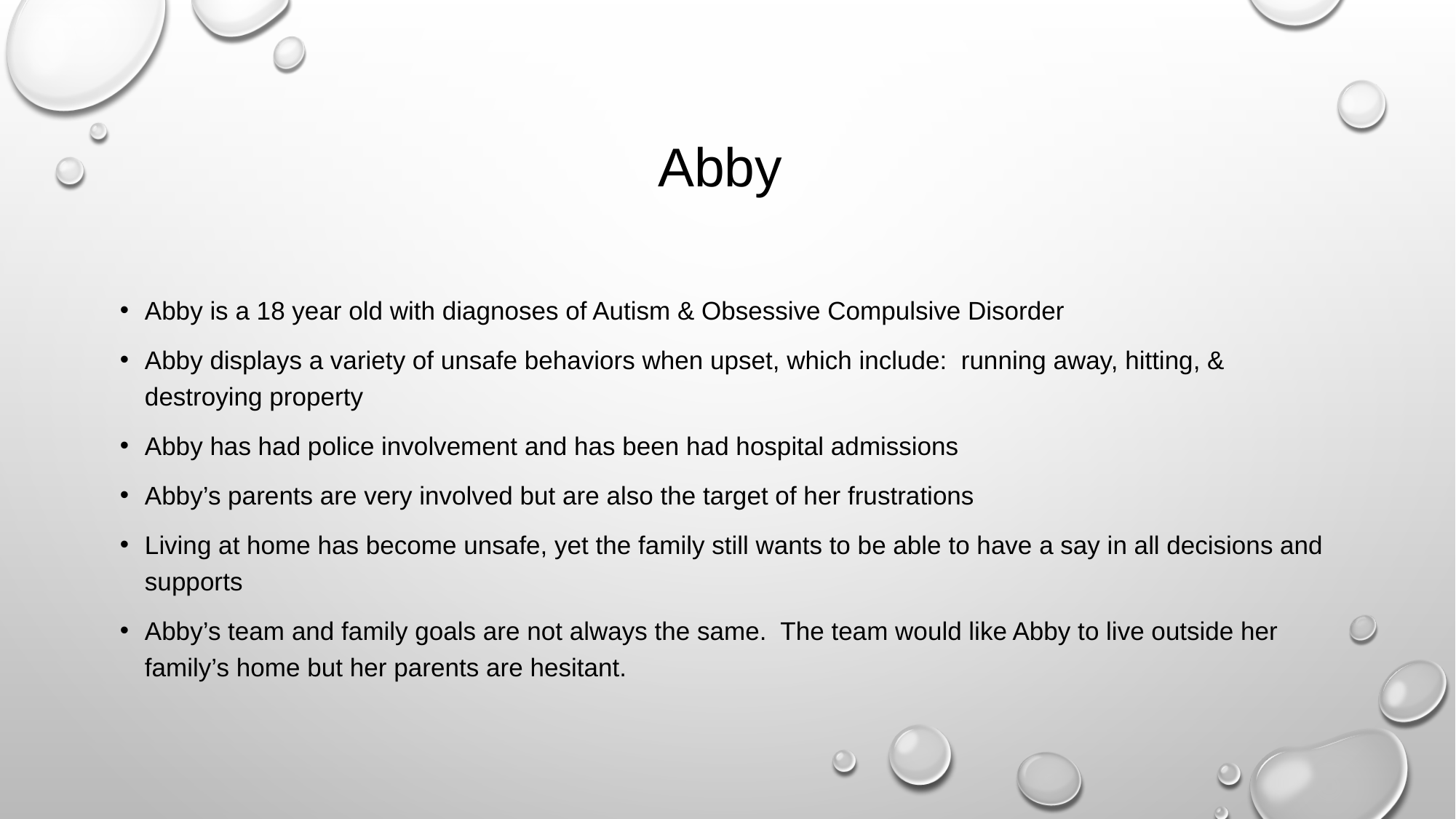

# Abby
Abby is a 18 year old with diagnoses of Autism & Obsessive Compulsive Disorder
Abby displays a variety of unsafe behaviors when upset, which include:  running away, hitting, & destroying property
Abby has had police involvement and has been had hospital admissions
Abby’s parents are very involved but are also the target of her frustrations
Living at home has become unsafe, yet the family still wants to be able to have a say in all decisions and supports
Abby’s team and family goals are not always the same.  The team would like Abby to live outside her family’s home but her parents are hesitant.